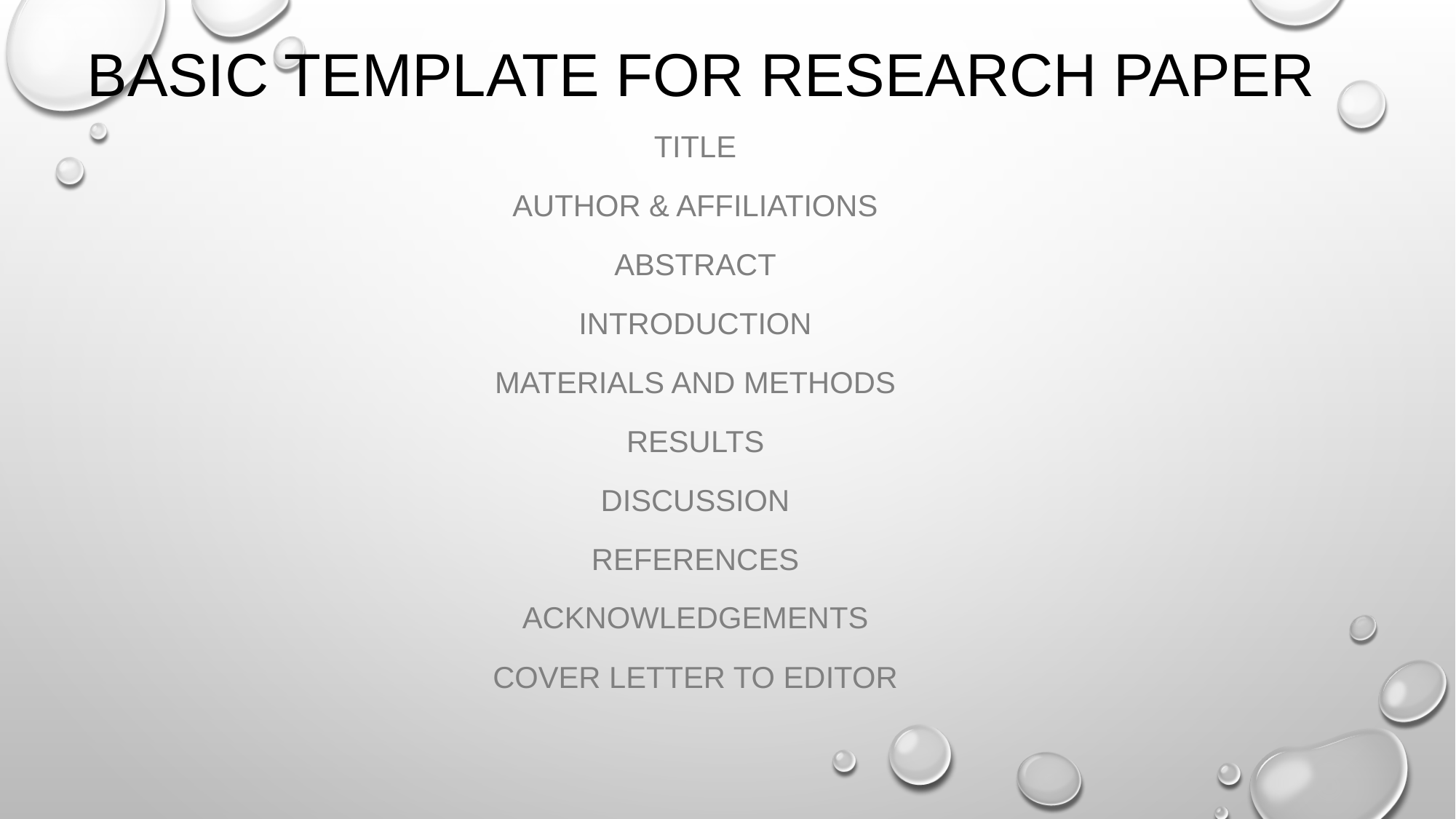

# Basic template for research paper
TITLE
AUTHOR & AFFILIATIONS
ABSTRACT
INTRODUCTION
MATERIALS AND METHODS
RESULTS
DISCUSSION
REFERENCES
ACKNOWLEDGEMENTS
Cover letter to editor